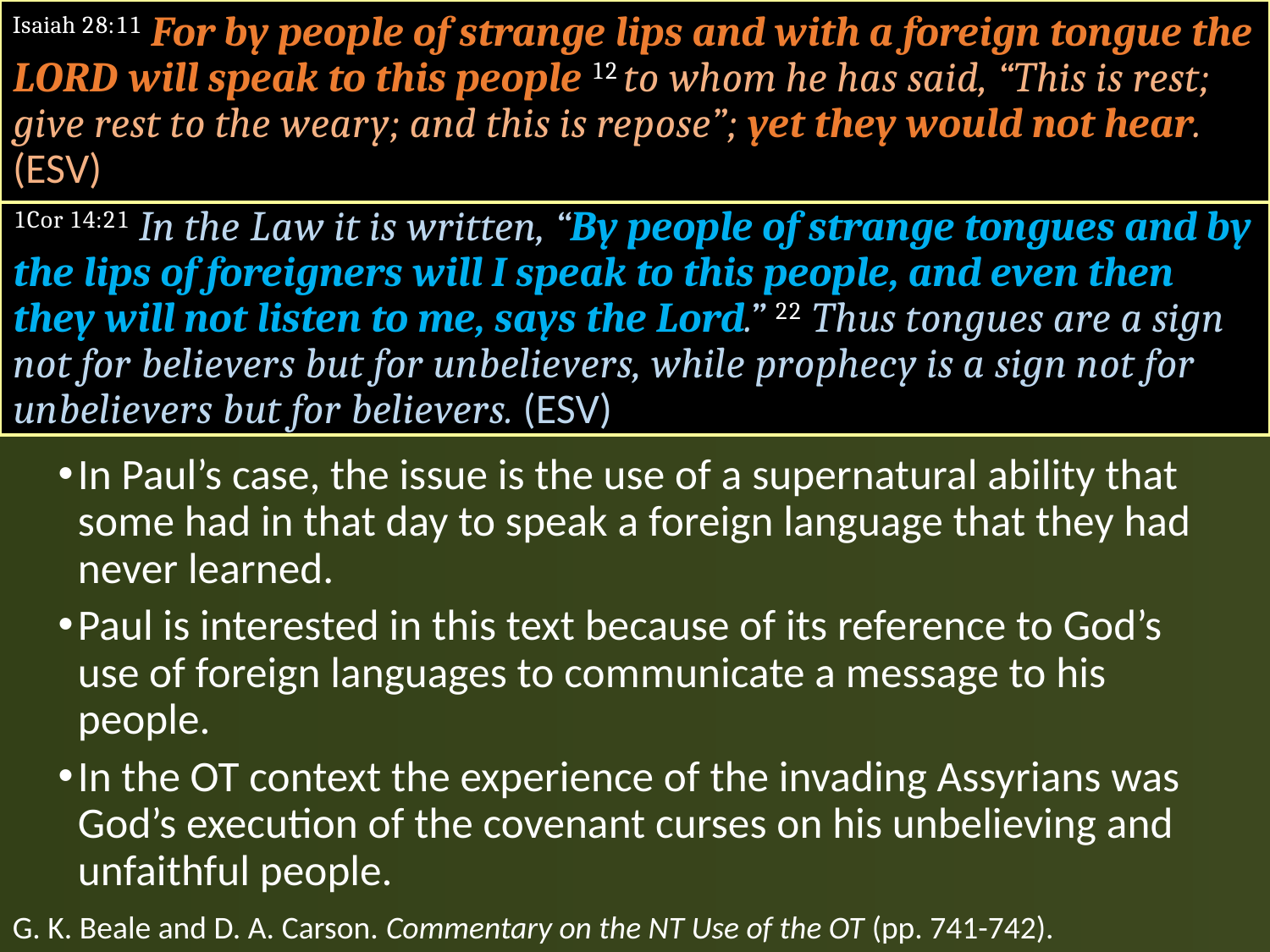

#
Isaiah 28:11 For by people of strange lips and with a foreign tongue the LORD will speak to this people 12 to whom he has said, “This is rest; give rest to the weary; and this is repose”; yet they would not hear. (ESV)
1Cor 14:21 In the Law it is written, “By people of strange tongues and by the lips of foreigners will I speak to this people, and even then they will not listen to me, says the Lord.” 22 Thus tongues are a sign not for believers but for unbelievers, while prophecy is a sign not for unbelievers but for believers. (ESV)
In Paul’s case, the issue is the use of a supernatural ability that some had in that day to speak a foreign language that they had never learned.
Paul is interested in this text because of its reference to God’s use of foreign languages to communicate a message to his people.
In the OT context the experience of the invading Assyrians was God’s execution of the covenant curses on his unbelieving and unfaithful people.
G. K. Beale and D. A. Carson. Commentary on the NT Use of the OT (pp. 741-742).